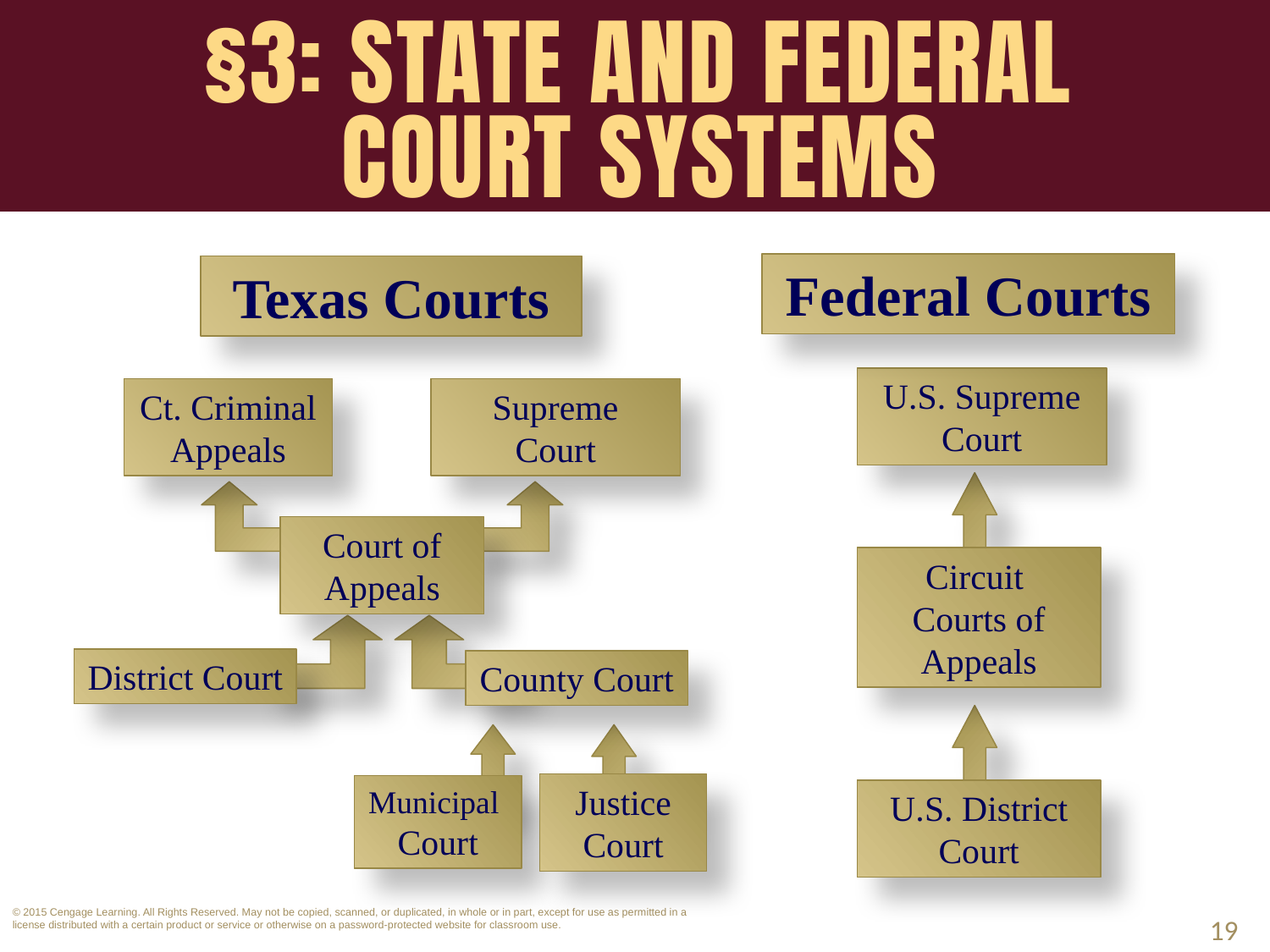

# §3: State and Federal Court Systems
Federal Courts
Texas Courts
U.S. Supreme
Court

Circuit
Courts of
Appeals

U.S. District
Court
Ct. Criminal
Appeals
Supreme
Court

Court of
Appeals

District Court
County Court

Justice
Court
Municipal
Court
19